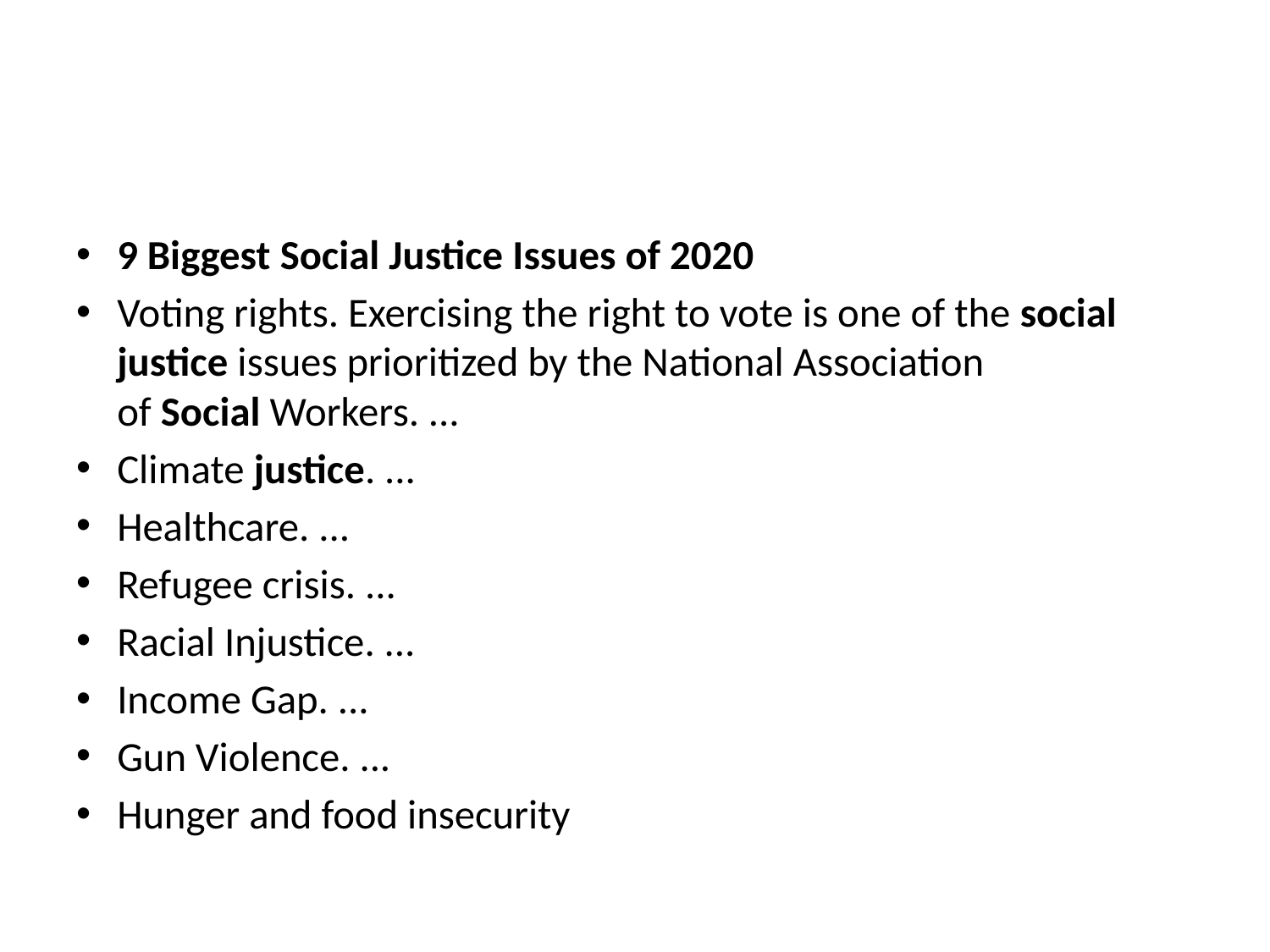

#
9 Biggest Social Justice Issues of 2020
Voting rights. Exercising the right to vote is one of the social justice issues prioritized by the National Association of Social Workers. ...
Climate justice. ...
Healthcare. ...
Refugee crisis. ...
Racial Injustice. ...
Income Gap. ...
Gun Violence. ...
Hunger and food insecurity